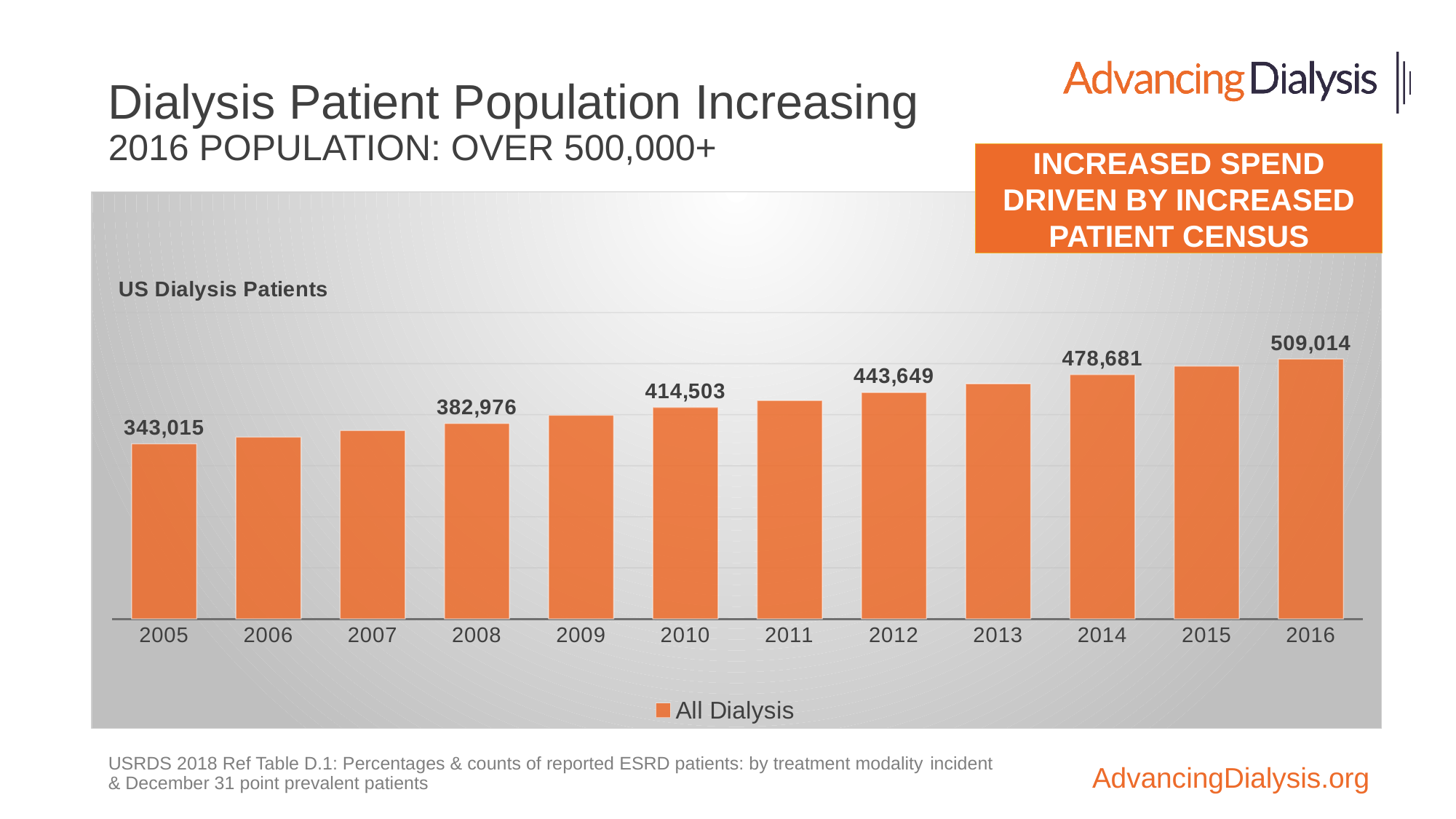

# Dialysis Patient Population Increasing 2016 Population: Over 500,000+
Increased Spend Driven by Increased Patient Census

### Chart

| Category | All Dialysis |
|---|---|
| 2005 | 343015.0 |
| 2006 | 356077.0 |
| 2007 | 368901.0 |
| 2008 | 382976.0 |
| 2009 | 398865.0 |
| 2010 | 414503.0 |
| 2011 | 427927.0 |
| 2012 | 443649.0 |
| 2013 | 460800.0 |
| 2014 | 478681.0 |
| 2015 | 495433.0 |
| 2016 | 509014.0 |
USRDS 2018 Ref Table D.1: Percentages & counts of reported ESRD patients: by treatment modality incident & December 31 point prevalent patients